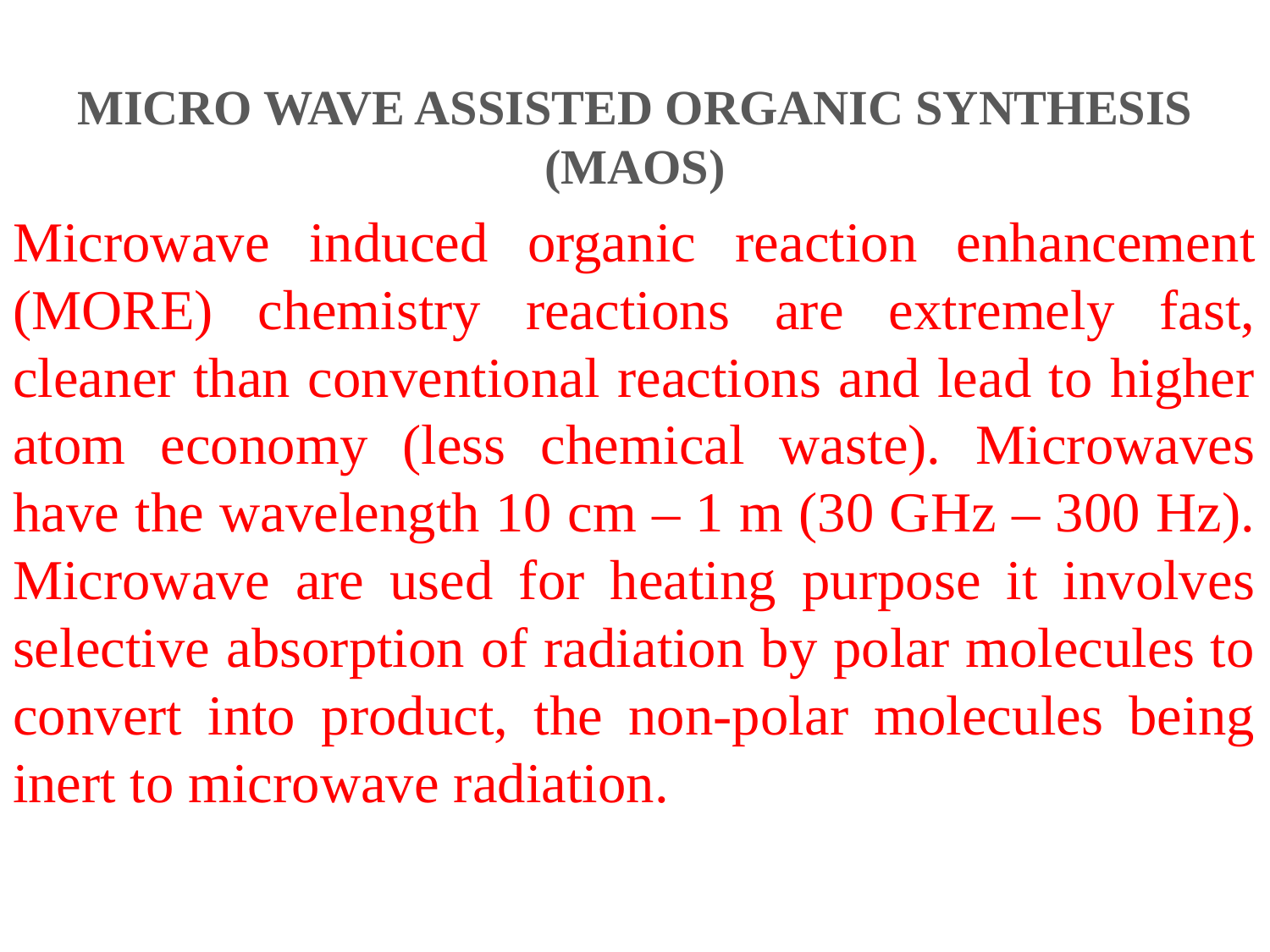

MICRO WAVE ASSISTED ORGANIC SYNTHESIS (MAOS)
Microwave induced organic reaction enhancement (MORE) chemistry reactions are extremely fast, cleaner than conventional reactions and lead to higher atom economy (less chemical waste). Microwaves have the wavelength 10 cm – 1 m (30 GHz – 300 Hz). Microwave are used for heating purpose it involves selective absorption of radiation by polar molecules to convert into product, the non-polar molecules being inert to microwave radiation.